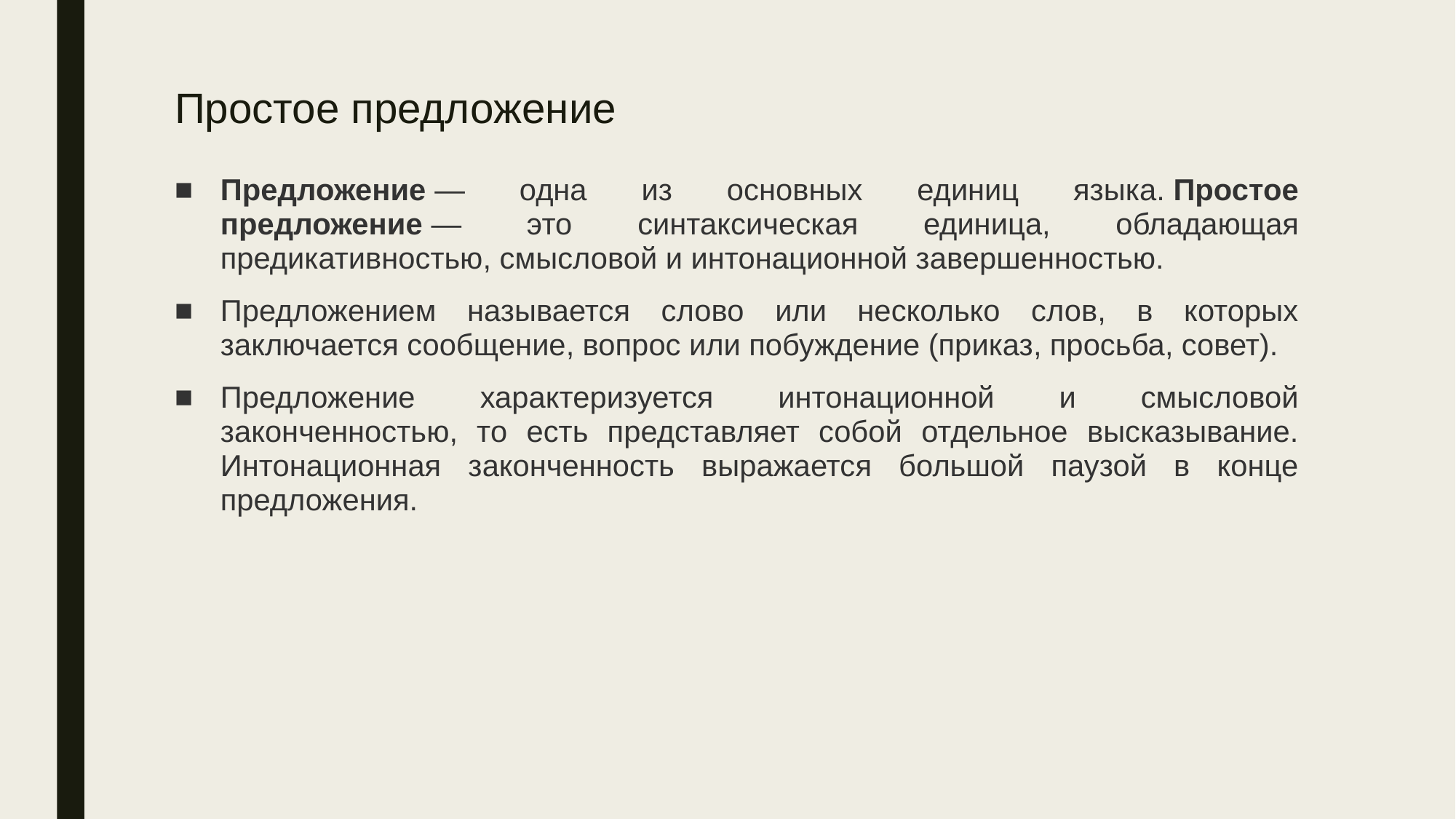

# Простое предложение
Предложение — одна из основных единиц языка. Простое предложение — это синтаксическая единица, обладающая предикативностью, смысловой и интонационной завершенностью.
Предложением называется слово или несколько слов, в которых заключается сообщение, вопрос или побуждение (приказ, просьба, совет).
Предложение характеризуется интонационной и смысловой законченностью, то есть представляет собой отдельное высказывание. Интонационная законченность выражается большой паузой в конце предложения.